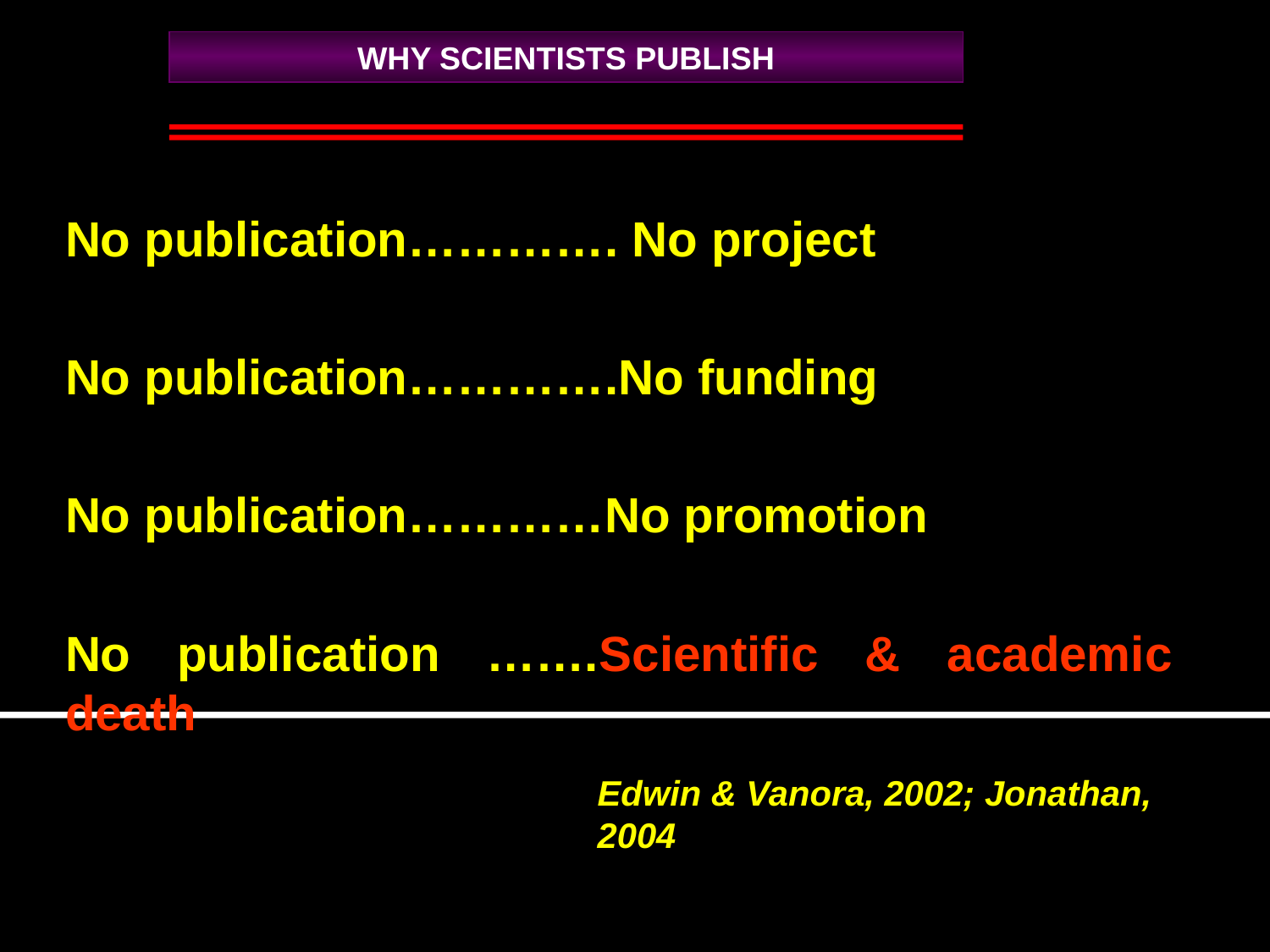

WHY SCIENTISTS PUBLISH

No publication…………. No project

No publication………….No funding

No publication…………No promotion

No publication …….Scientific & academic death
Edwin & Vanora, 2002; Jonathan, 2004